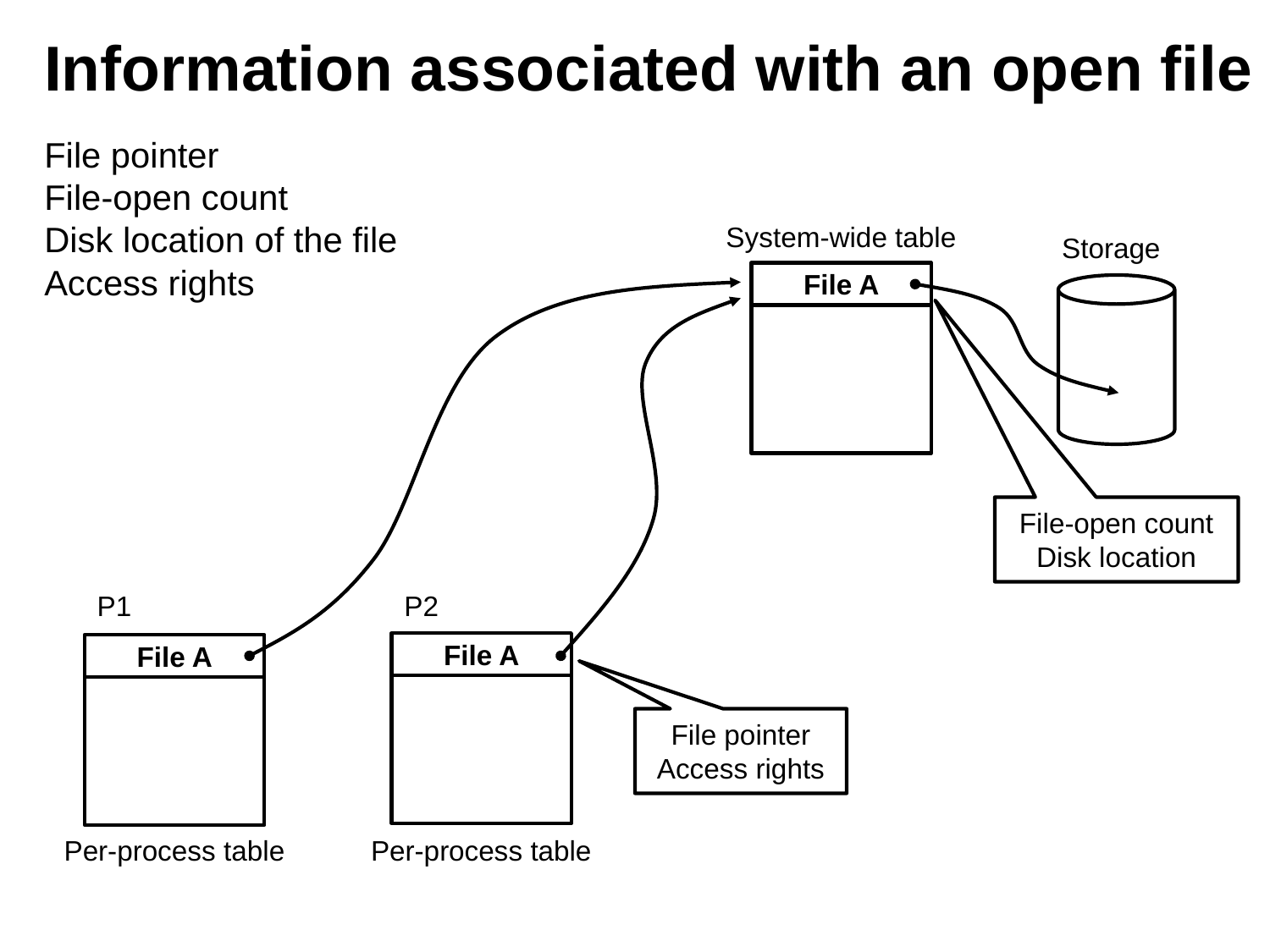

Information associated with an open file
File pointer
File-open count
Disk location of the file
Access rights
System-wide table
Storage
File A

File-open count
Disk location
P1
P2
File A
File A

File pointer
Access rights
Per-process table
Per-process table